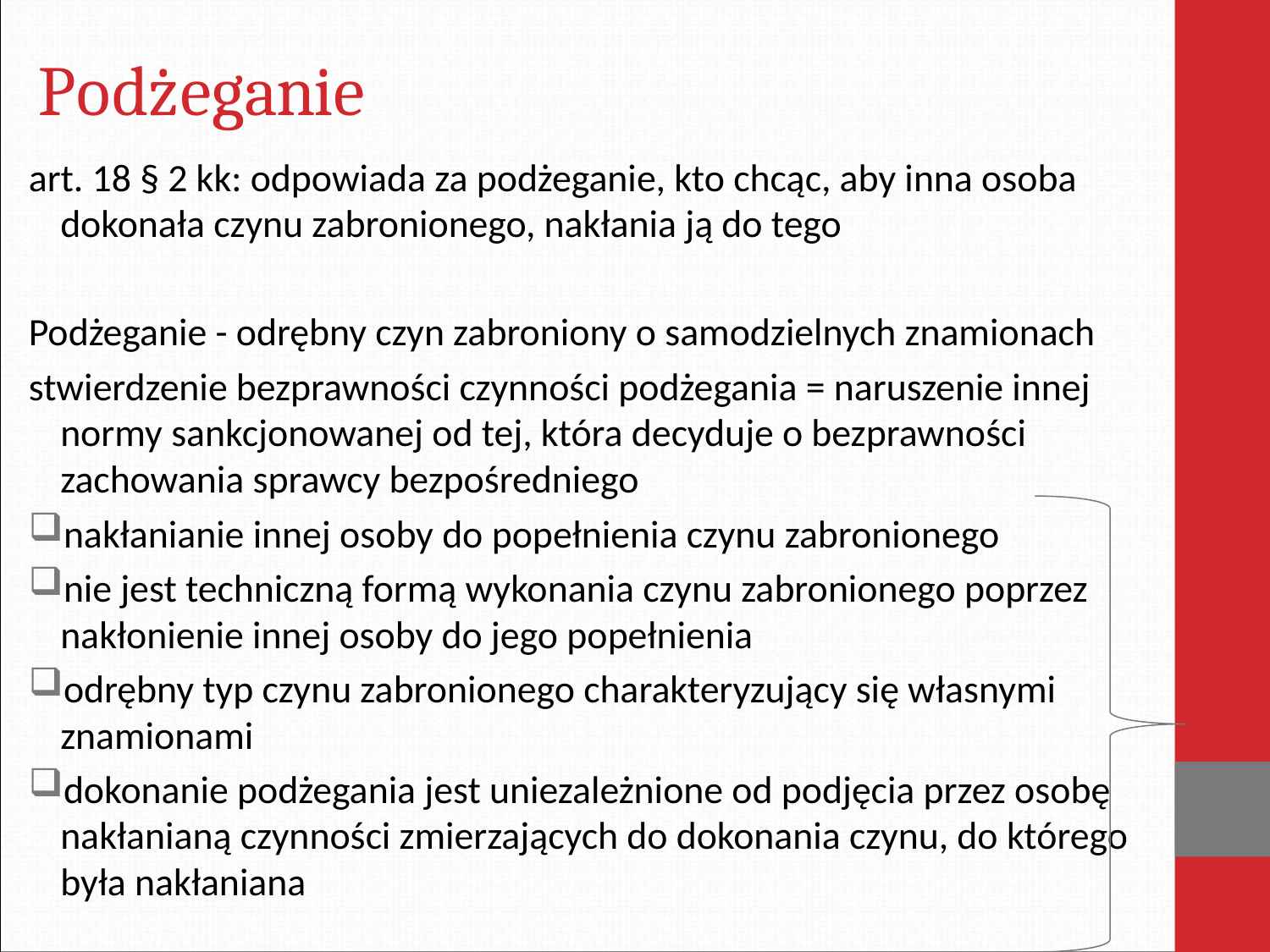

# Podżeganie
art. 18 § 2 kk: odpowiada za podżeganie, kto chcąc, aby inna osoba dokonała czynu zabronionego, nakłania ją do tego

Podżeganie - odrębny czyn zabroniony o samodzielnych znamionach
stwierdzenie bezprawności czynności podżegania = naruszenie innej normy sankcjonowanej od tej, która decyduje o bezprawności zachowania sprawcy bezpośredniego
nakłanianie innej osoby do popełnienia czynu zabronionego
nie jest techniczną formą wykonania czynu zabronionego poprzez nakłonienie innej osoby do jego popełnienia
odrębny typ czynu zabronionego charakteryzujący się własnymi znamionami
dokonanie podżegania jest uniezależnione od podjęcia przez osobę nakłanianą czynności zmierzających do dokonania czynu, do którego była nakłaniana